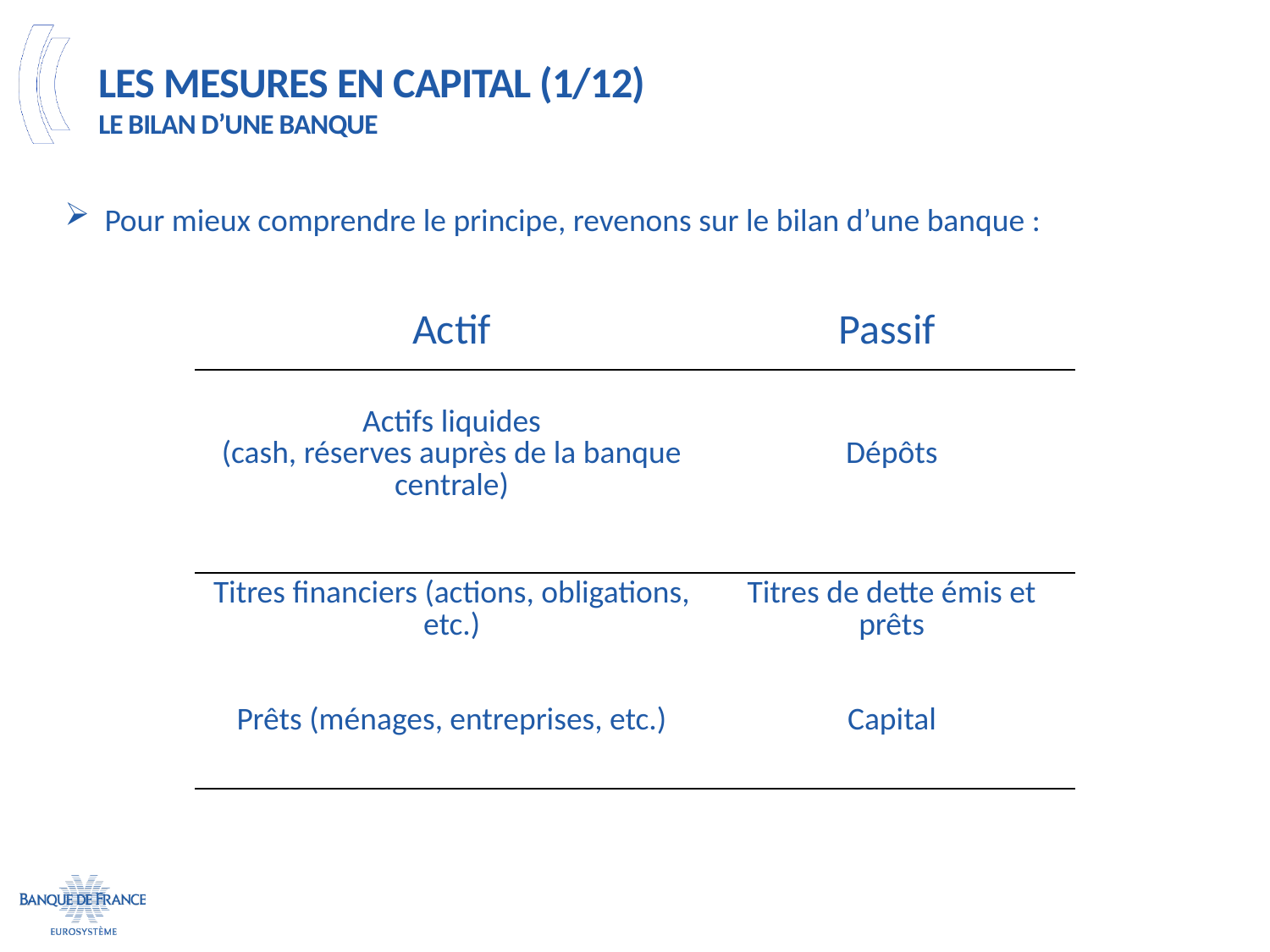

# Les mesures en capital (1/12) Le bilan d’une banque
Pour mieux comprendre le principe, revenons sur le bilan d’une banque :
| Actif | Passif |
| --- | --- |
| Actifs liquides (cash, réserves auprès de la banque centrale) | Dépôts |
| Titres financiers (actions, obligations, etc.) | Titres de dette émis et prêts |
| Prêts (ménages, entreprises, etc.) | Capital |